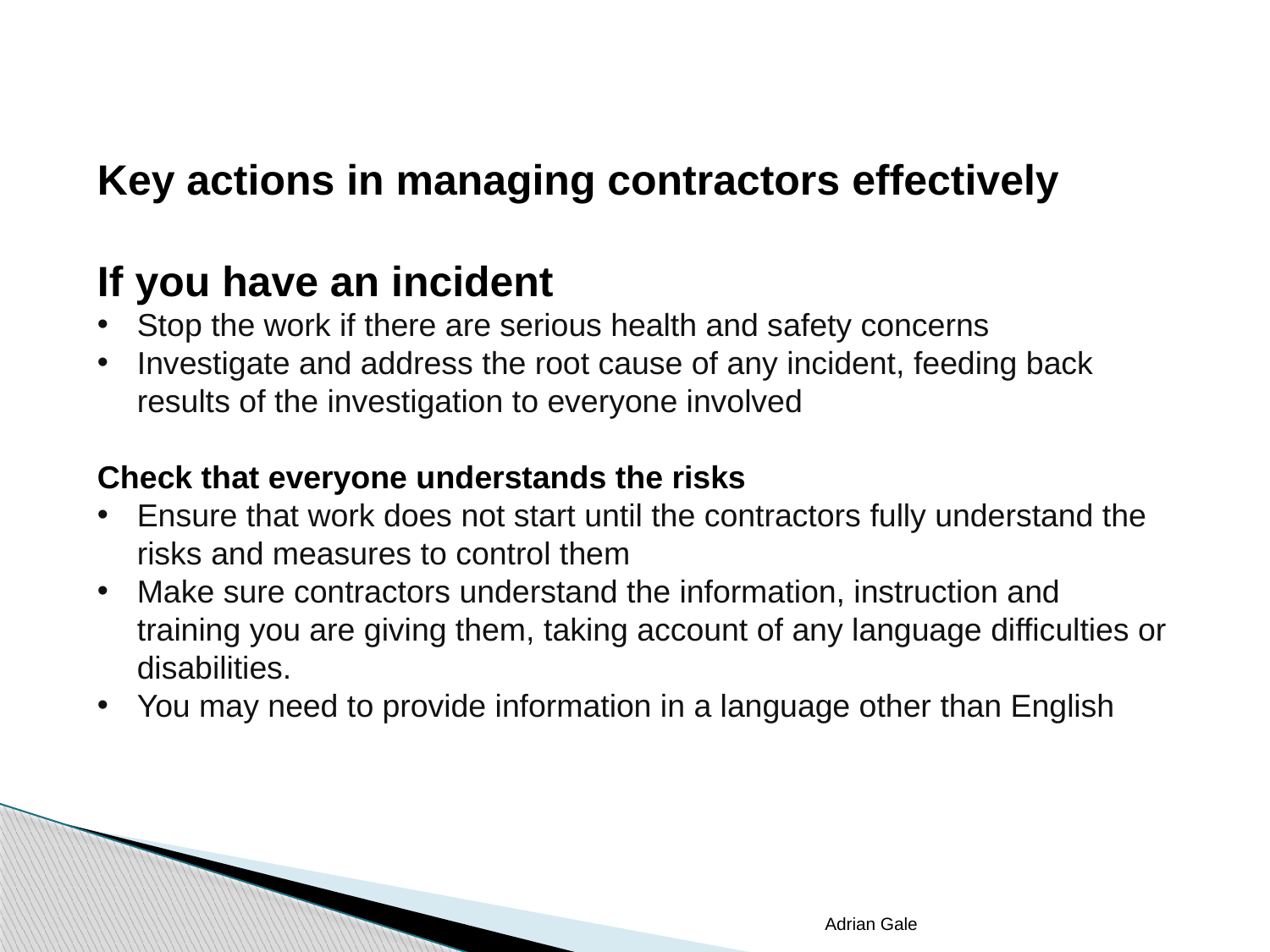

Key actions in managing contractors effectively

If you have an incident
Stop the work if there are serious health and safety concerns
Investigate and address the root cause of any incident, feeding back results of the investigation to everyone involved

Check that everyone understands the risks
Ensure that work does not start until the contractors fully understand the risks and measures to control them
Make sure contractors understand the information, instruction and training you are giving them, taking account of any language difficulties or disabilities.
You may need to provide information in a language other than English
Adrian Gale